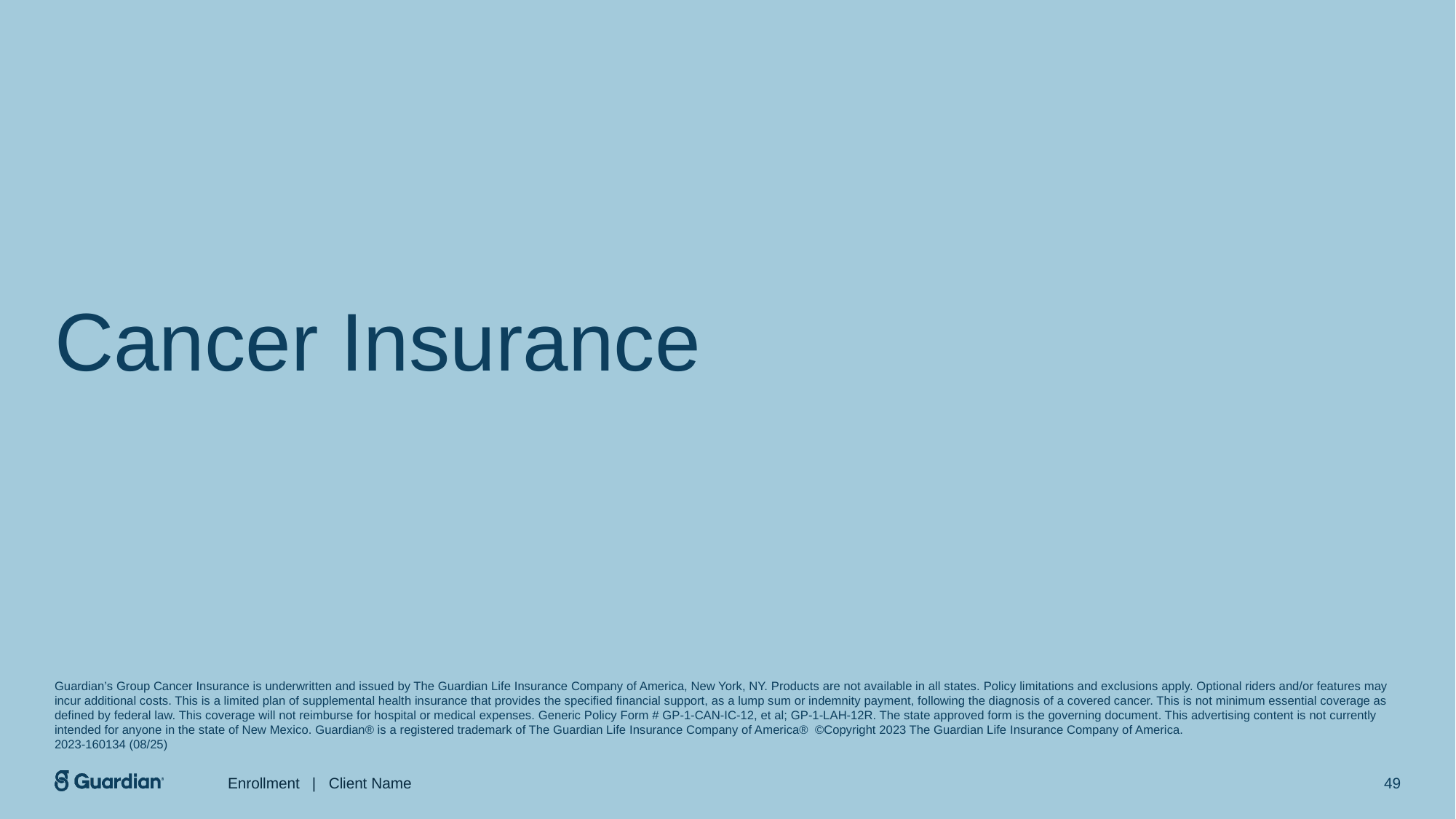

# Cancer Insurance
Guardian’s Group Cancer Insurance is underwritten and issued by The Guardian Life Insurance Company of America, New York, NY. Products are not available in all states. Policy limitations and exclusions apply. Optional riders and/or features may incur additional costs. This is a limited plan of supplemental health insurance that provides the specified financial support, as a lump sum or indemnity payment, following the diagnosis of a covered cancer. This is not minimum essential coverage as defined by federal law. This coverage will not reimburse for hospital or medical expenses. Generic Policy Form # GP-1-CAN-IC-12, et al; GP-1-LAH-12R. The state approved form is the governing document. This advertising content is not currently intended for anyone in the state of New Mexico. Guardian® is a registered trademark of The Guardian Life Insurance Company of America®  ©Copyright 2023 The Guardian Life Insurance Company of America.
2023-160134 (08/25)
Enrollment   |   Client Name
49